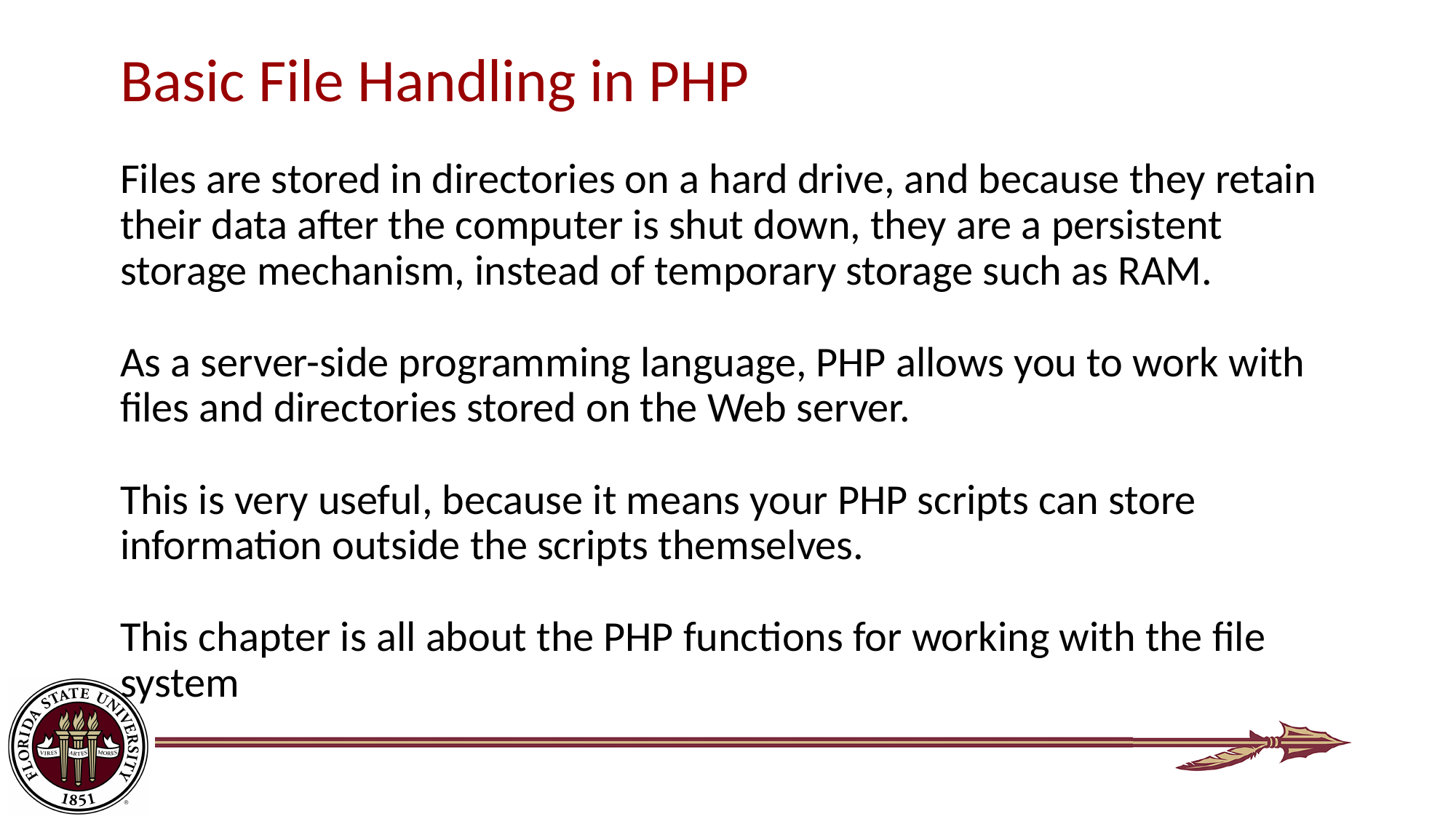

# Basic File Handling in PHP
Files are stored in directories on a hard drive, and because they retain their data after the computer is shut down, they are a persistent storage mechanism, instead of temporary storage such as RAM.

As a server-side programming language, PHP allows you to work with files and directories stored on the Web server.

This is very useful, because it means your PHP scripts can store information outside the scripts themselves.

This chapter is all about the PHP functions for working with the file system